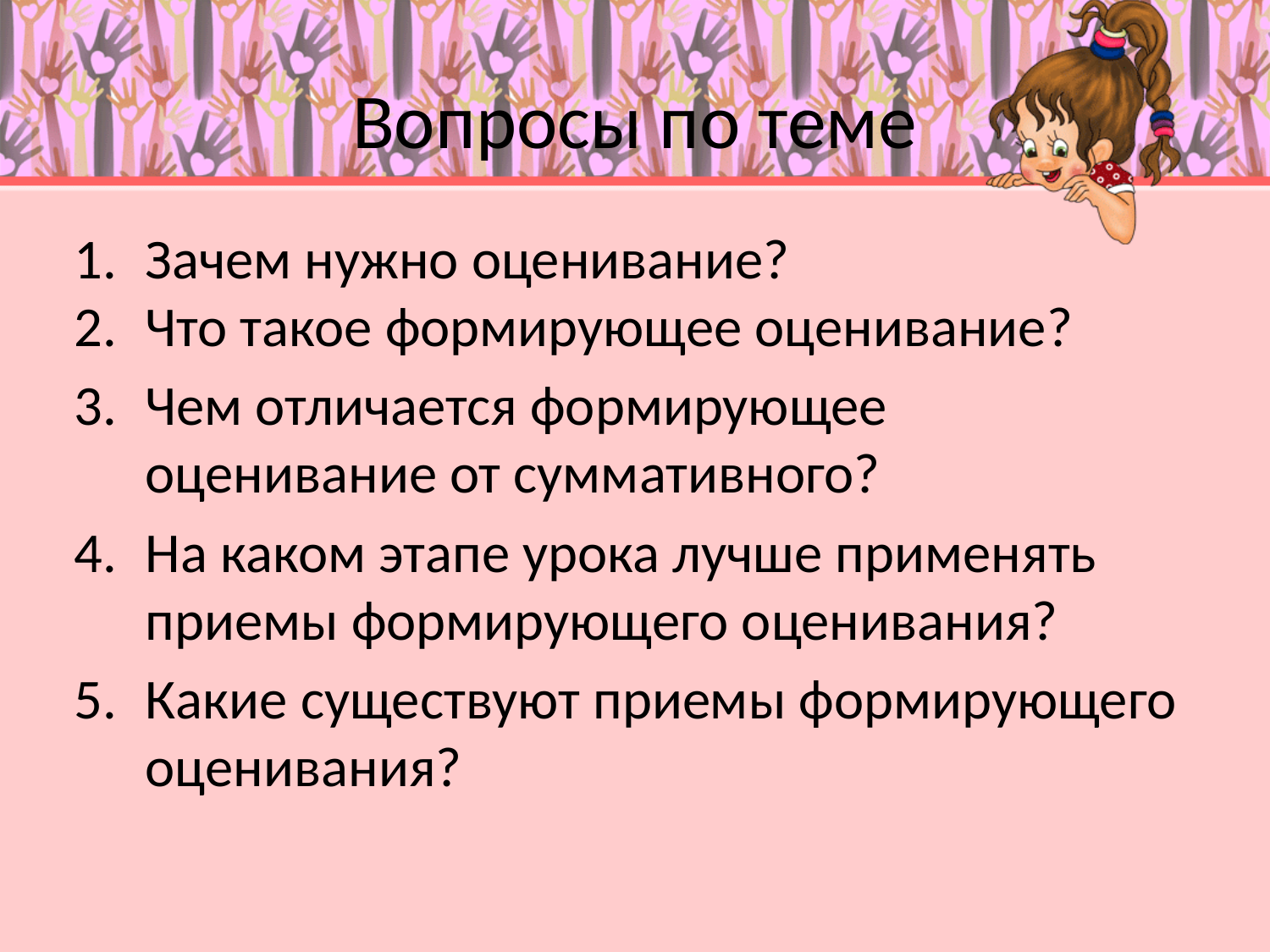

# Вопросы по теме
Зачем нужно оценивание?
Что такое формирующее оценивание?
Чем отличается формирующее оценивание от суммативного?
На каком этапе урока лучше применять приемы формирующего оценивания?
Какие существуют приемы формирующего оценивания?